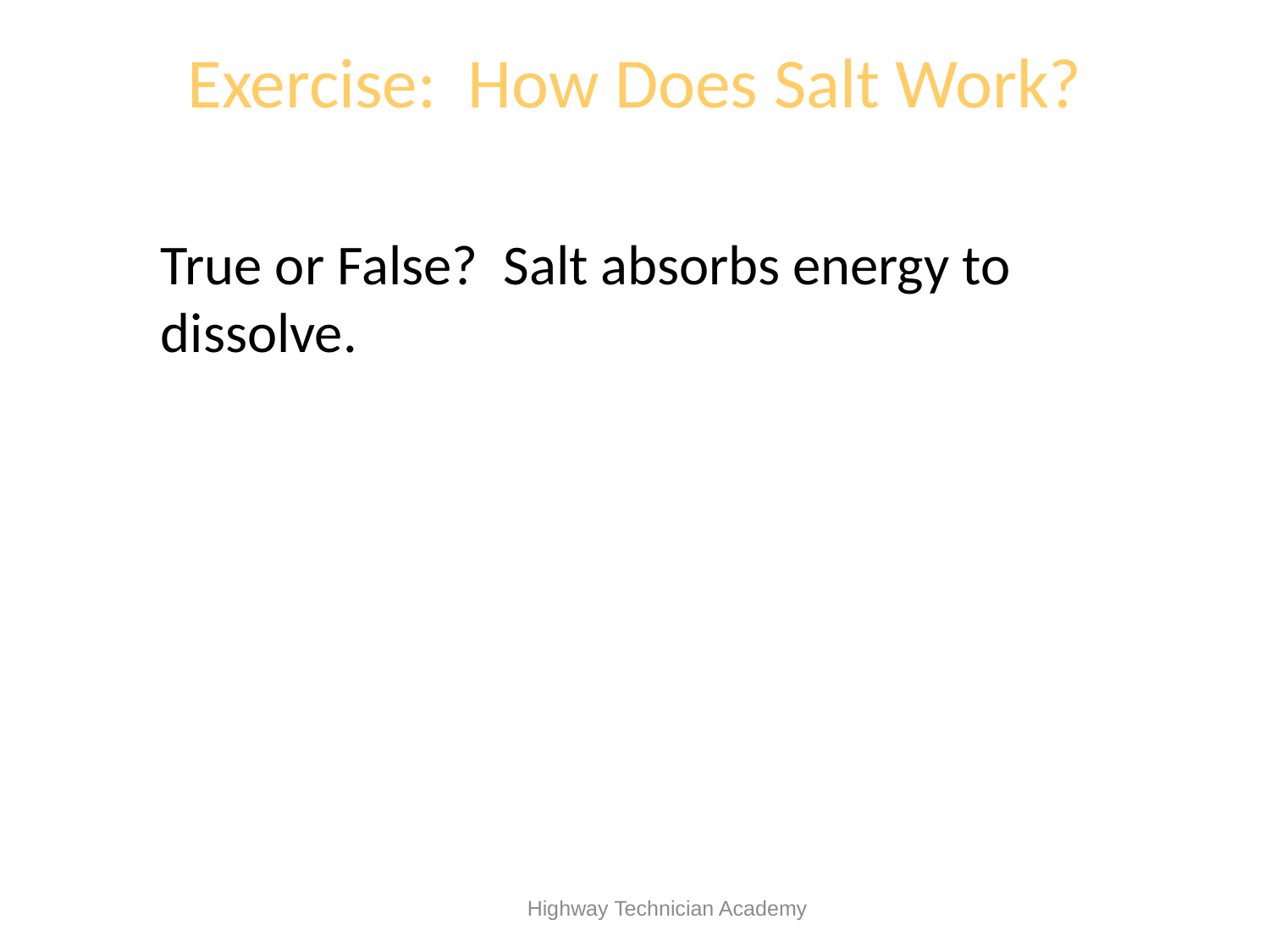

# Exercise:  How Does Salt Work?
	True or False?  Salt absorbs energy to dissolve.

           Highway Technician Academy